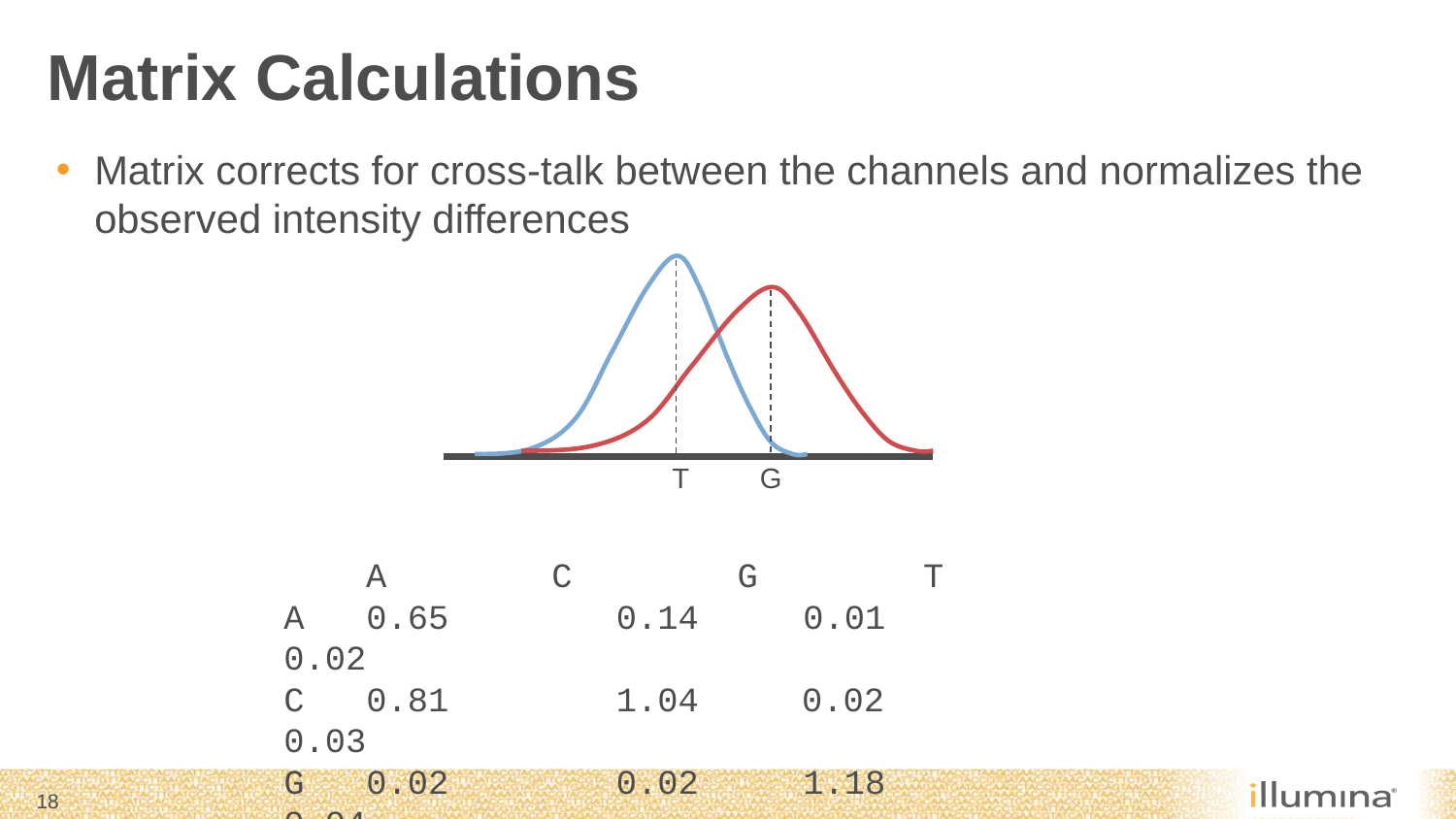

# Matrix Calculations
Matrix corrects for cross-talk between the channels and normalizes the observed intensity differences

T
G

    A        C        G        T
A   0.65	  0.14	    0.01	   0.02
C   0.81	  1.04     0.02	   0.03
G   0.02	  0.02	    1.18	   0.04
T   0.03	  0.03	    1.10	   1.56